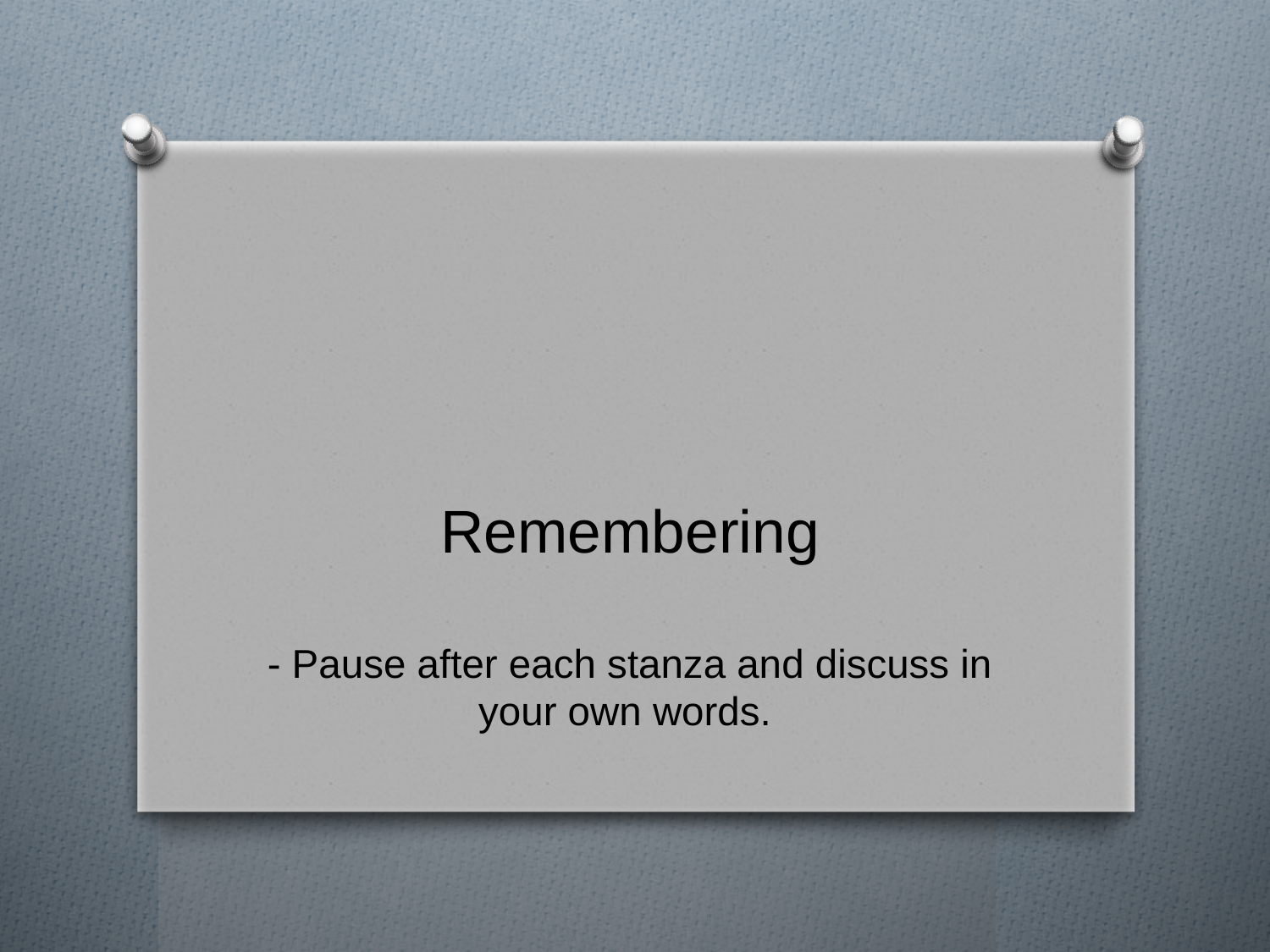

# Remembering - Pause after each stanza and discuss in your own words.